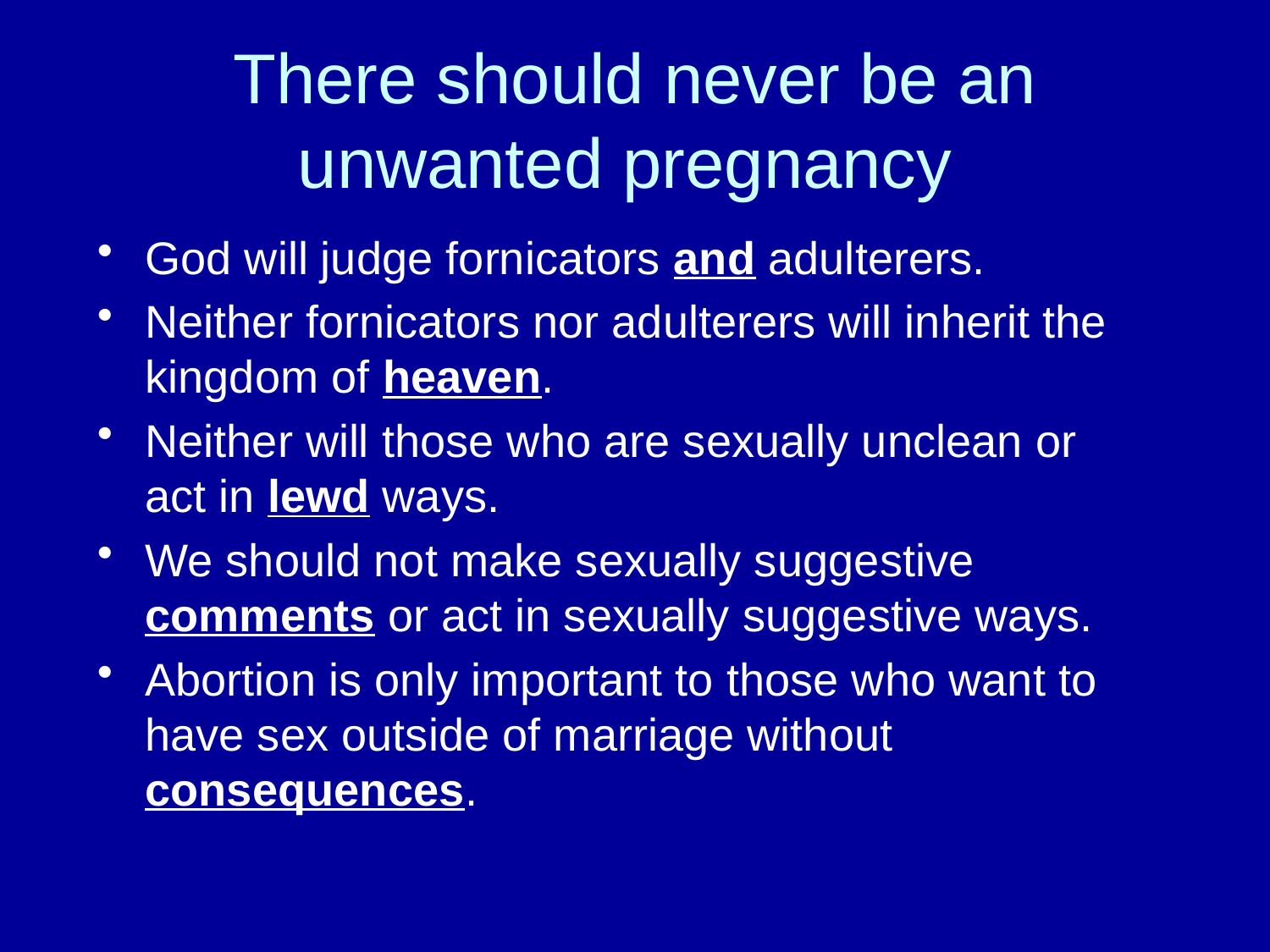

# There should never be an unwanted pregnancy
God will judge fornicators and adulterers.
Neither fornicators nor adulterers will inherit the kingdom of heaven.
Neither will those who are sexually unclean or act in lewd ways.
We should not make sexually suggestive comments or act in sexually suggestive ways.
Abortion is only important to those who want to have sex outside of marriage without consequences.